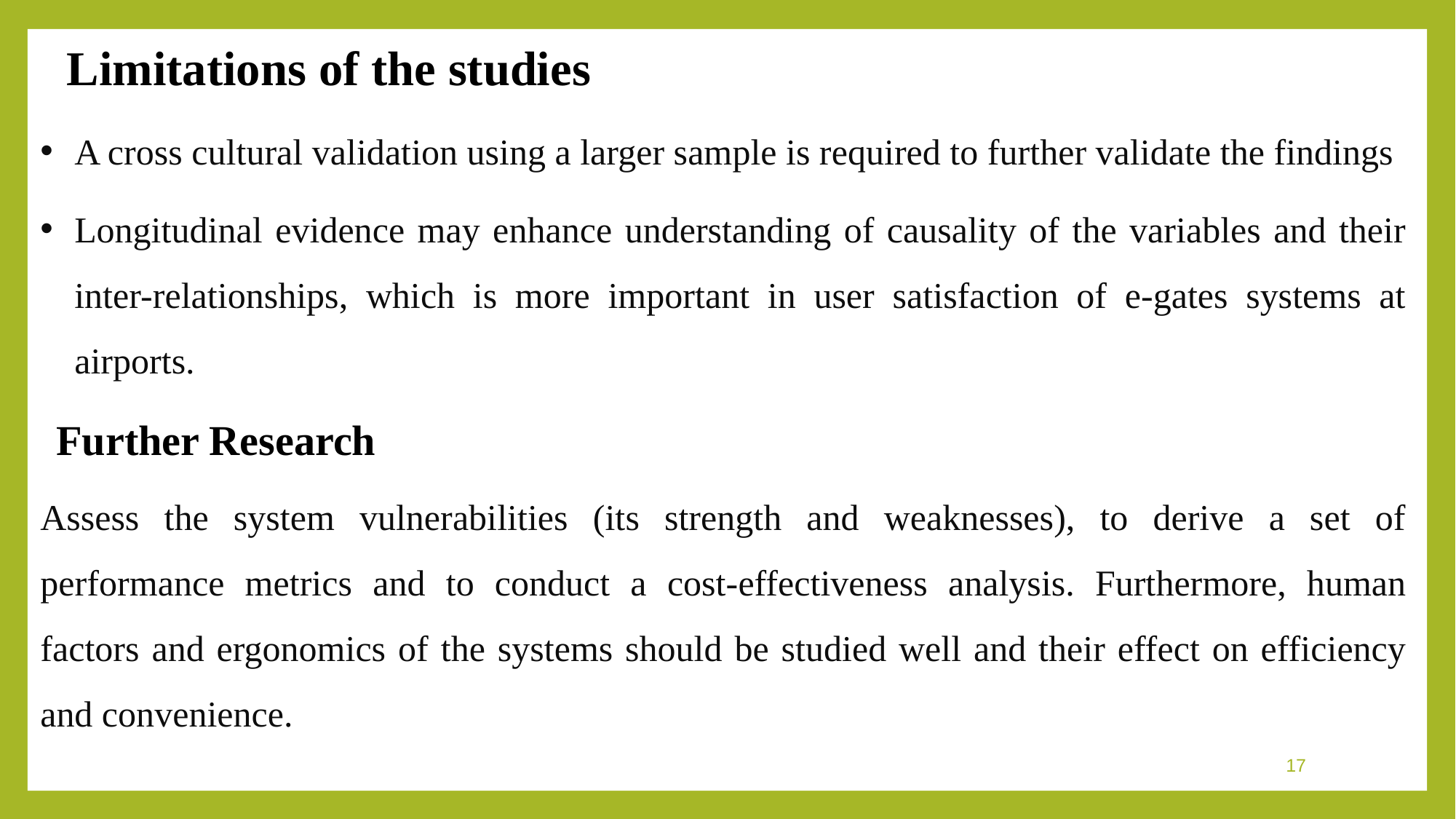

Limitations of the studies
A cross cultural validation using a larger sample is required to further validate the findings
Longitudinal evidence may enhance understanding of causality of the variables and their inter-relationships, which is more important in user satisfaction of e-gates systems at airports.
Further Research
Assess the system vulnerabilities (its strength and weaknesses), to derive a set of performance metrics and to conduct a cost-effectiveness analysis. Furthermore, human factors and ergonomics of the systems should be studied well and their effect on efficiency and convenience.
17